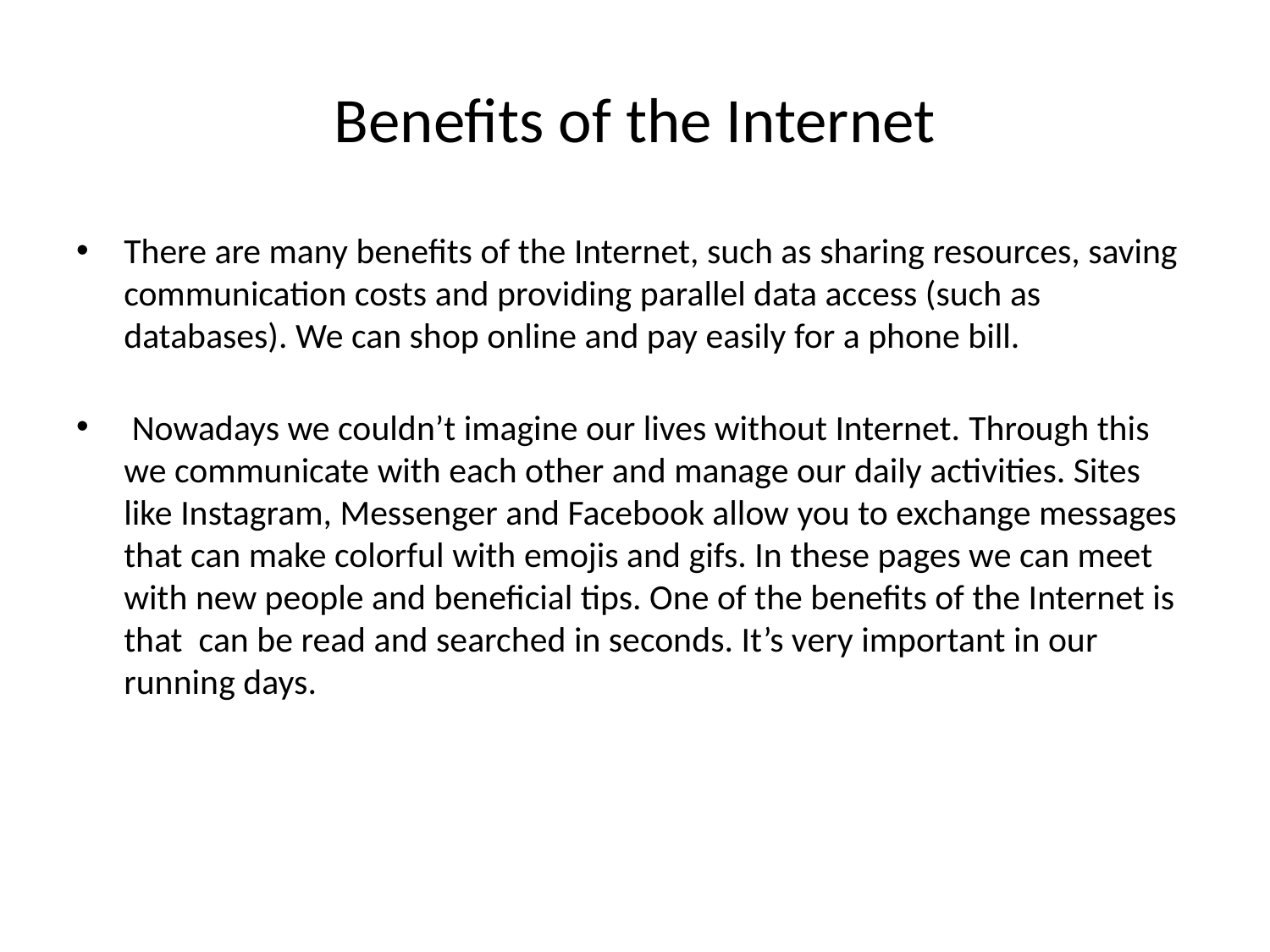

# Benefits of the Internet
There are many benefits of the Internet, such as sharing resources, saving communication costs and providing parallel data access (such as databases). We can shop online and pay easily for a phone bill.
 Nowadays we couldn’t imagine our lives without Internet. Through this we communicate with each other and manage our daily activities. Sites like Instagram, Messenger and Facebook allow you to exchange messages that can make colorful with emojis and gifs. In these pages we can meet with new people and beneficial tips. One of the benefits of the Internet is that  can be read and searched in seconds. It’s very important in our running days.